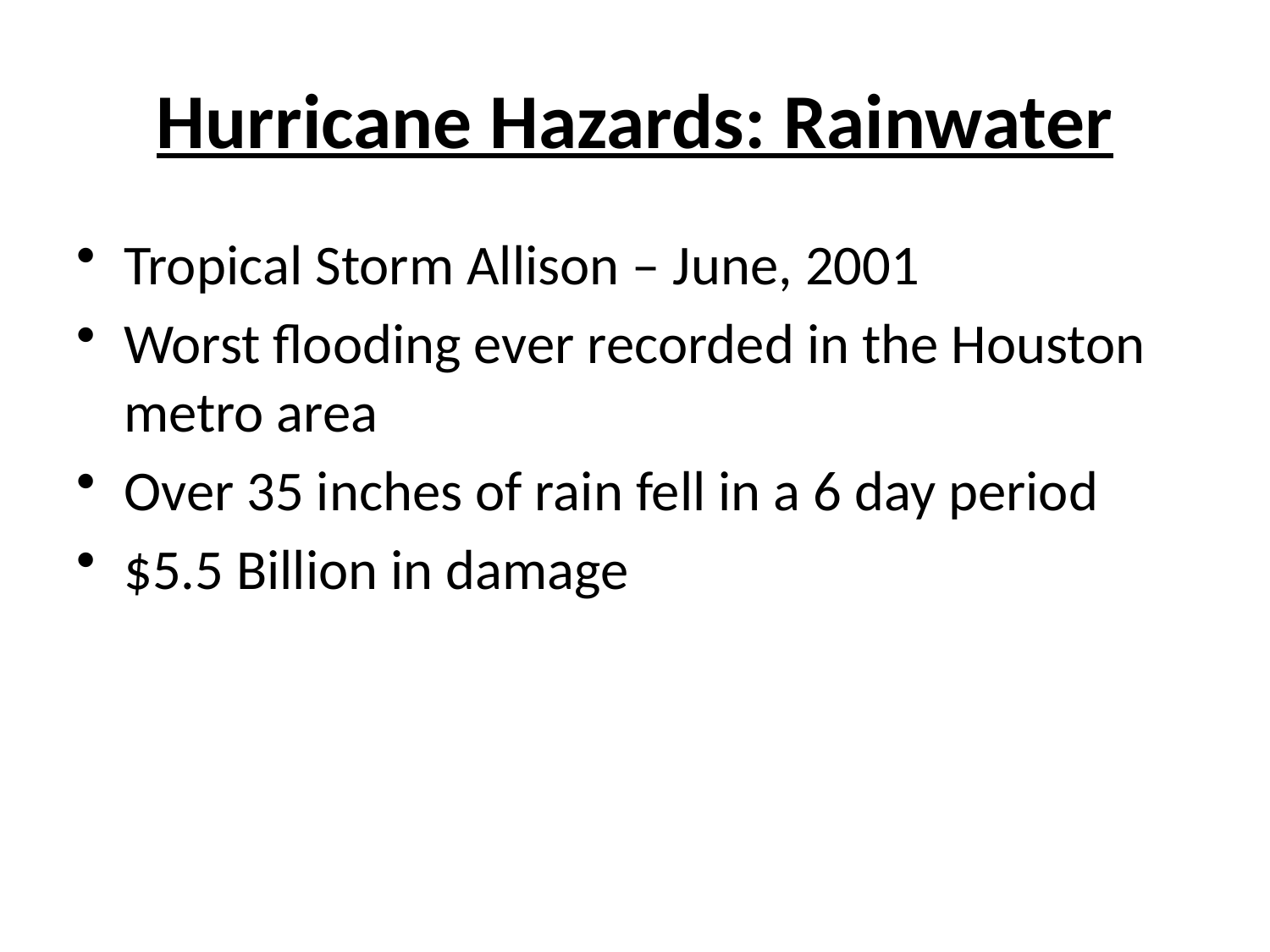

# Hurricane Hazards: Rainwater
Tropical Storm Allison – June, 2001
Worst flooding ever recorded in the Houston metro area
Over 35 inches of rain fell in a 6 day period
$5.5 Billion in damage